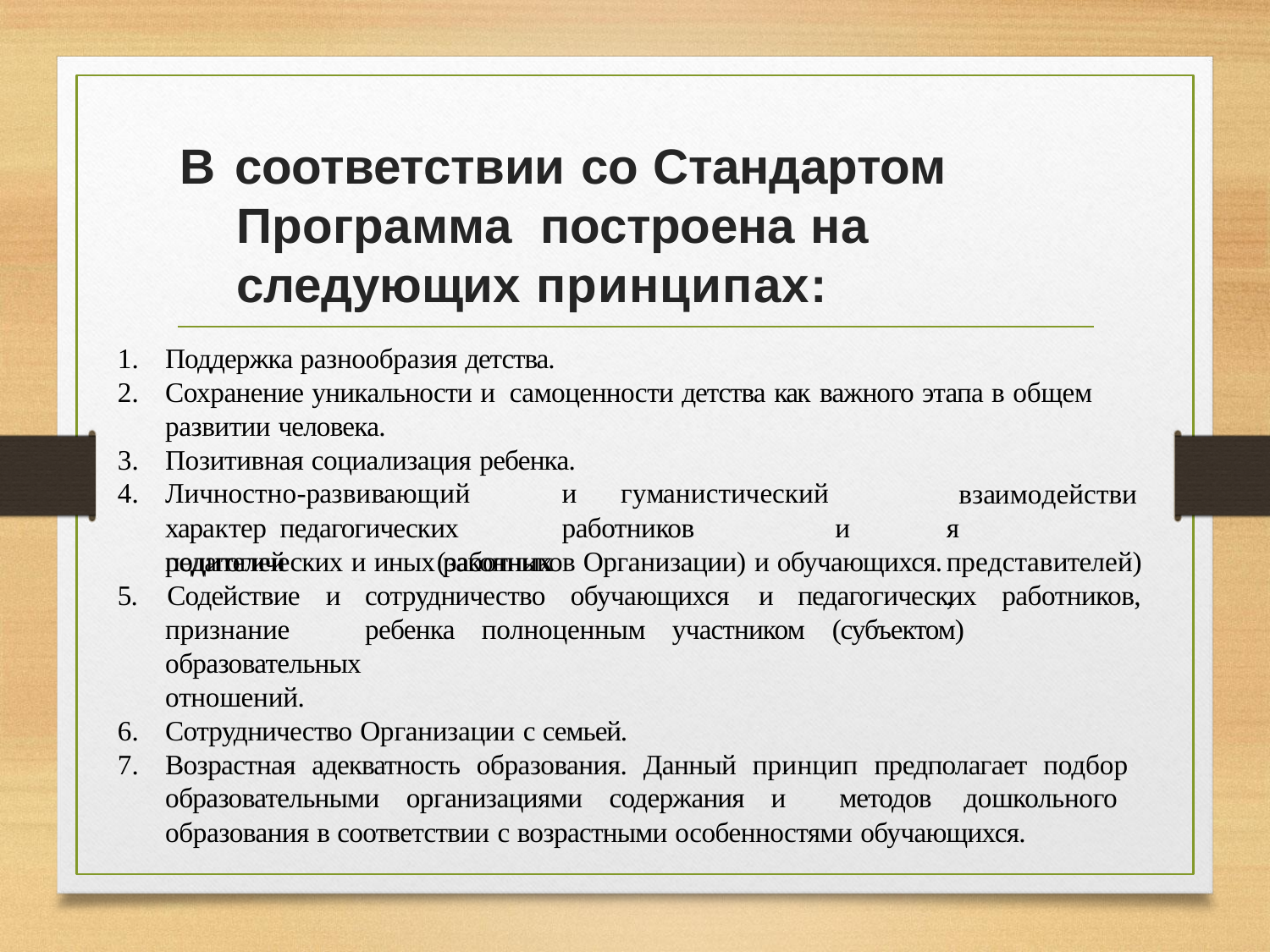

# В соответствии со Стандартом Программа  построена на следующих принципах:
Поддержка разнообразия детства.
Сохранение уникальности и самоценности детства как важного этапа в общем  развитии человека.
Позитивная социализация ребенка.
Личностно-развивающий	и		гуманистический		характер  педагогических	работников	и	родителей	(законных
взаимодействия  представителей),
педагогических и иных работников Организации) и обучающихся.
5.	Содействие	и	сотрудничество
обучающихся	и	педагогических	работников,
признание	ребенка	полноценным	участником	(субъектом)	образовательных
отношений.
Сотрудничество Организации с семьей.
Возрастная адекватность образования. Данный принцип предполагает подбор  образовательными организациями содержания и  методов дошкольного  образования в соответствии с возрастными особенностями обучающихся.